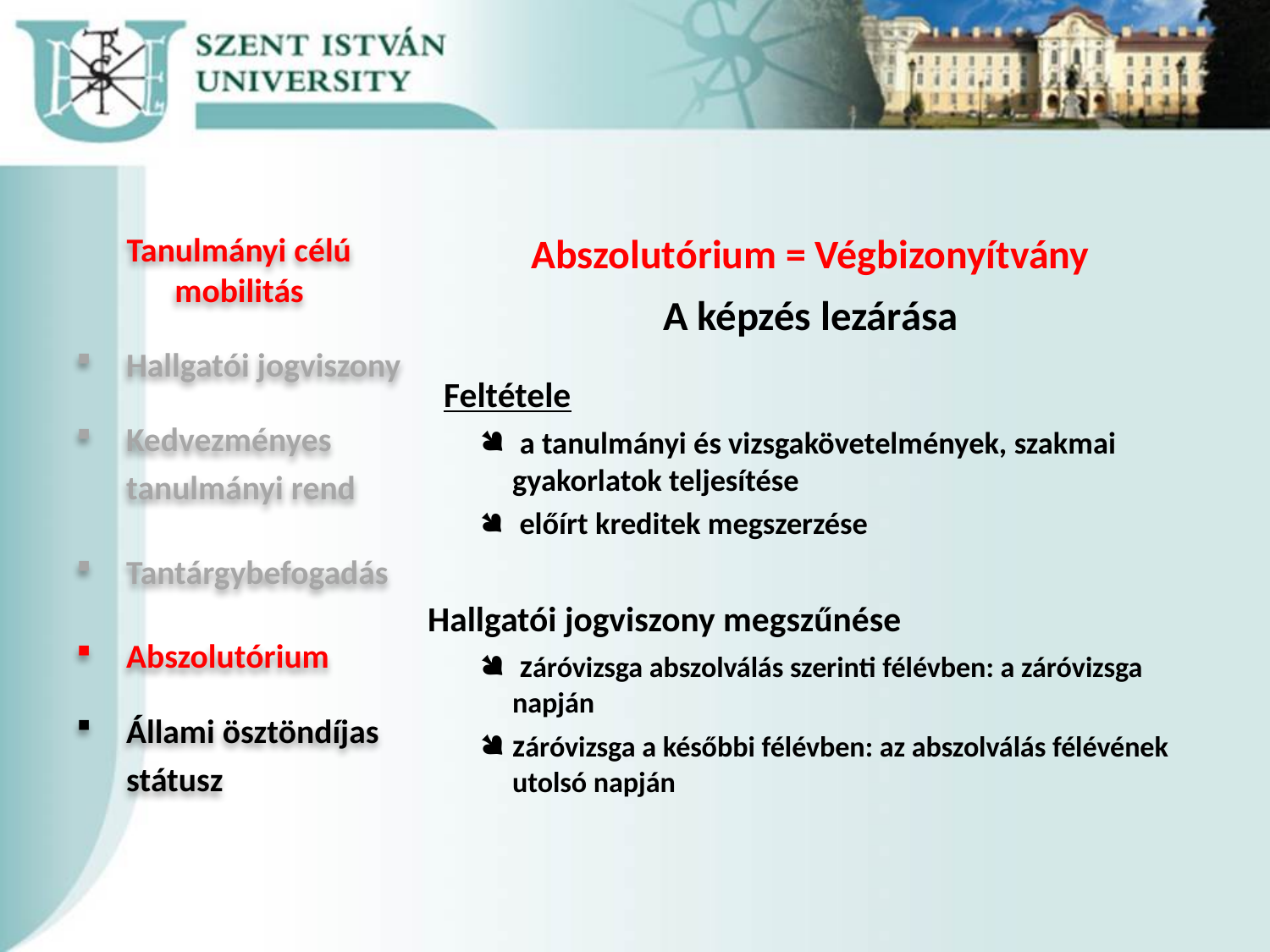

Tanulmányi célú mobilitás
Hallgatói jogviszony
Kedvezményes tanulmányi rend
Tantárgybefogadás
Abszolutórium
Állami ösztöndíjas státusz

Abszolutórium = Végbizonyítvány

A képzés lezárása

  Feltétele
 a tanulmányi és vizsgakövetelmények, szakmai gyakorlatok teljesítése
 előírt kreditek megszerzése

Hallgatói jogviszony megszűnése
 záróvizsga abszolválás szerinti félévben: a záróvizsga napján
záróvizsga a későbbi félévben: az abszolválás félévének utolsó napján